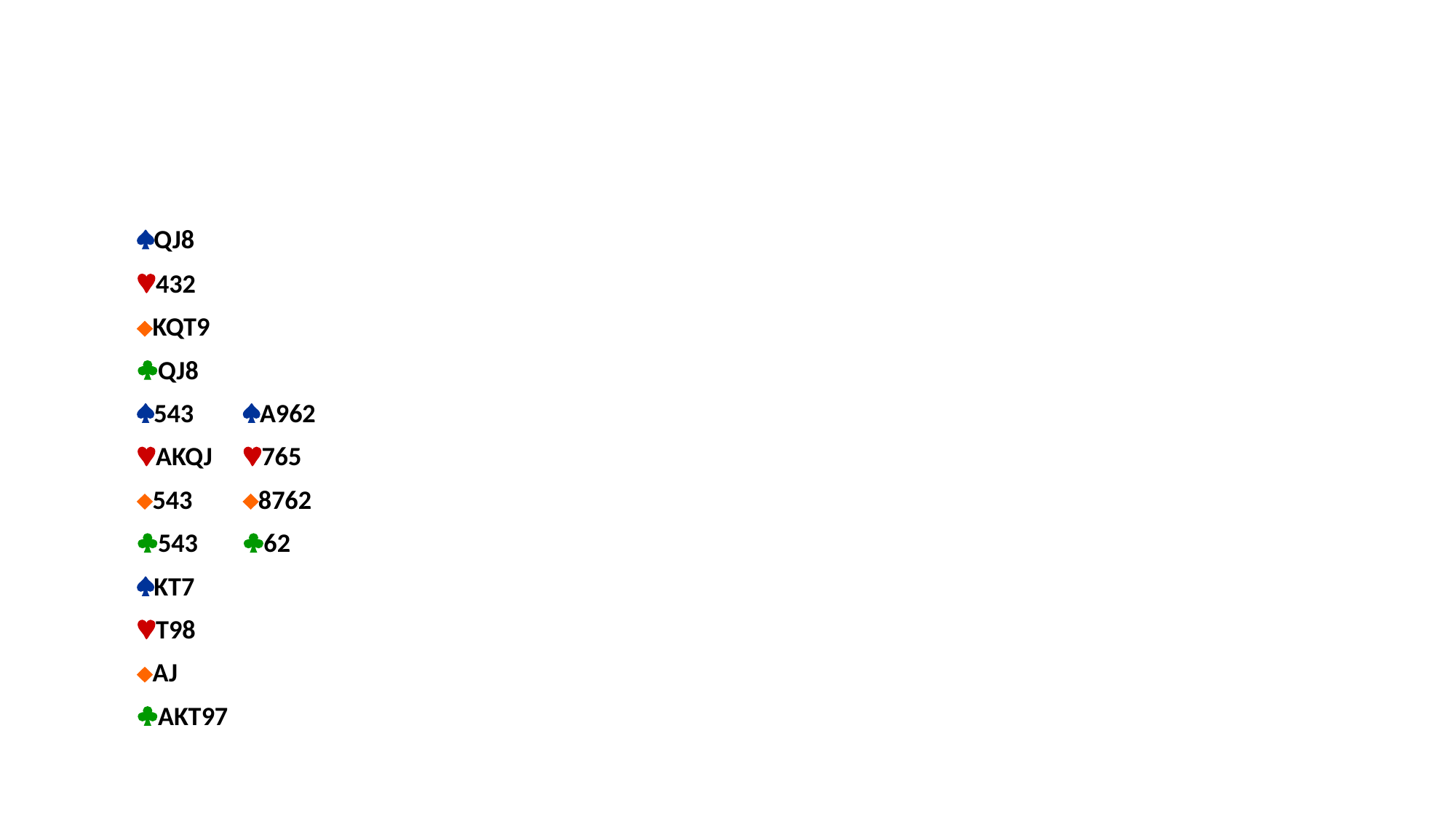

#
				♠QJ8
				♥432
				♦KQT9
				♣QJ8
	♠543						♠A962
	♥AKQJ						♥765
	♦543						♦8762
	♣543						♣62
				♠KT7
				♥T98
				♦AJ
				♣AKT97